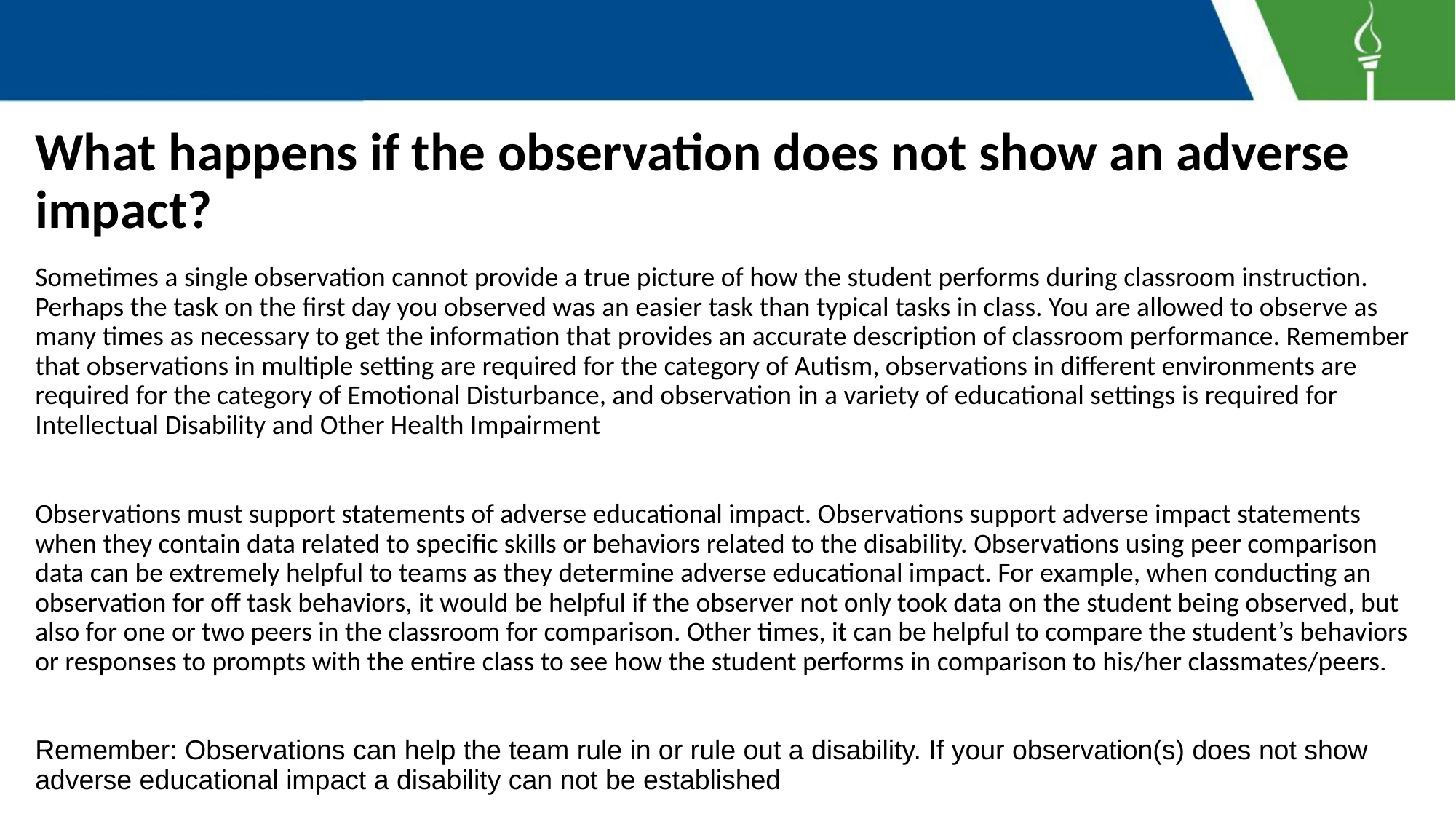

# What happens if the observation does not show an adverse impact?
Sometimes a single observation cannot provide a true picture of how the student performs during classroom instruction. Perhaps the task on the first day you observed was an easier task than typical tasks in class. You are allowed to observe as many times as necessary to get the information that provides an accurate description of classroom performance. Remember that observations in multiple setting are required for the category of Autism, observations in different environments are required for the category of Emotional Disturbance, and observation in a variety of educational settings is required for Intellectual Disability and Other Health Impairment

Observations must support statements of adverse educational impact. Observations support adverse impact statements when they contain data related to specific skills or behaviors related to the disability. Observations using peer comparison data can be extremely helpful to teams as they determine adverse educational impact. For example, when conducting an observation for off task behaviors, it would be helpful if the observer not only took data on the student being observed, but also for one or two peers in the classroom for comparison. Other times, it can be helpful to compare the student’s behaviors or responses to prompts with the entire class to see how the student performs in comparison to his/her classmates/peers.

Remember: Observations can help the team rule in or rule out a disability. If your observation(s) does not show adverse educational impact a disability can not be established